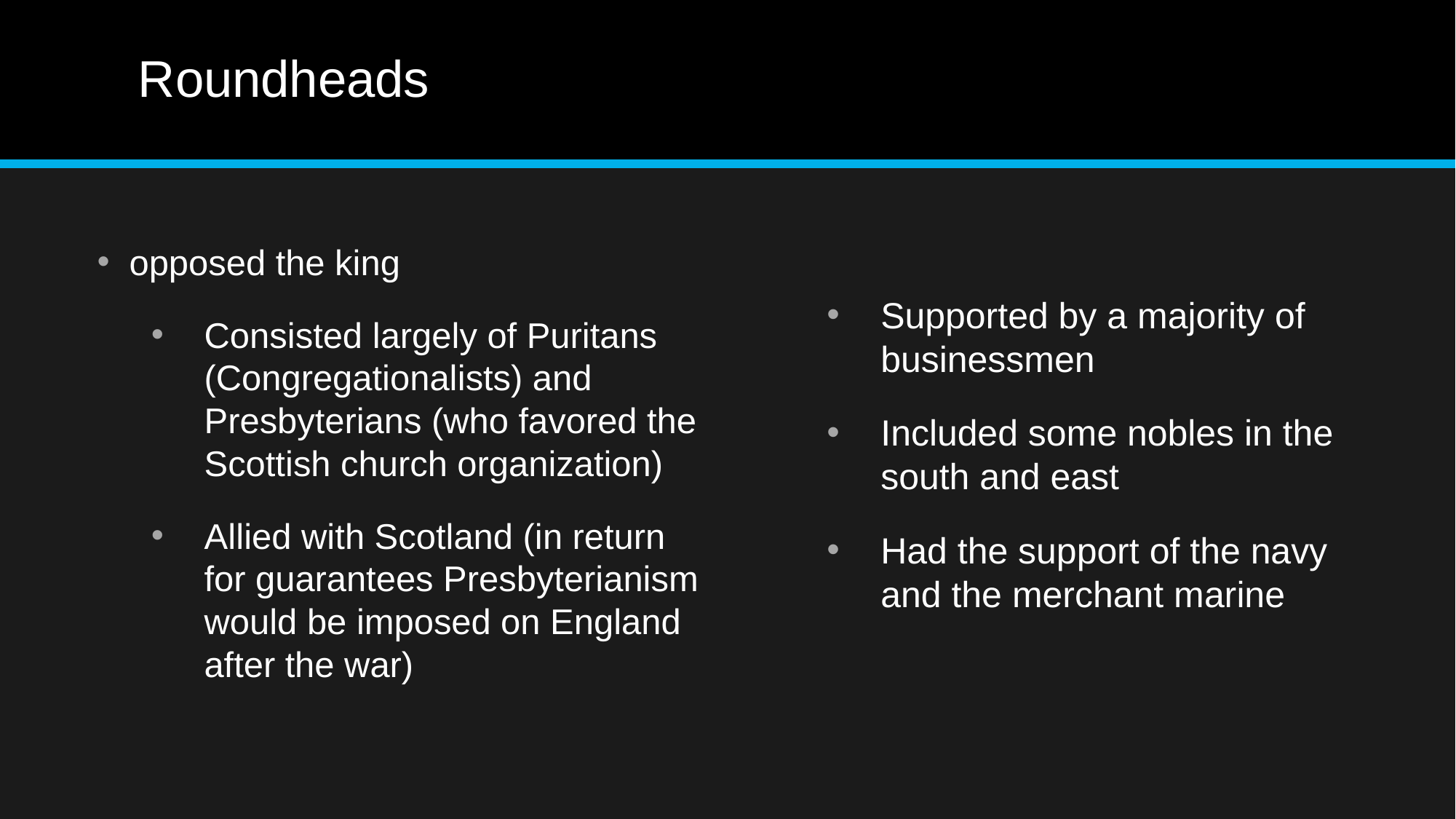

# Roundheads
opposed the king
Consisted largely of Puritans (Congregationalists) and Presbyterians (who favored the Scottish church organization)
Allied with Scotland (in return for guarantees Presbyterianism would be imposed on England after the war)
Supported by a majority of businessmen
Included some nobles in the south and east
Had the support of the navy and the merchant marine